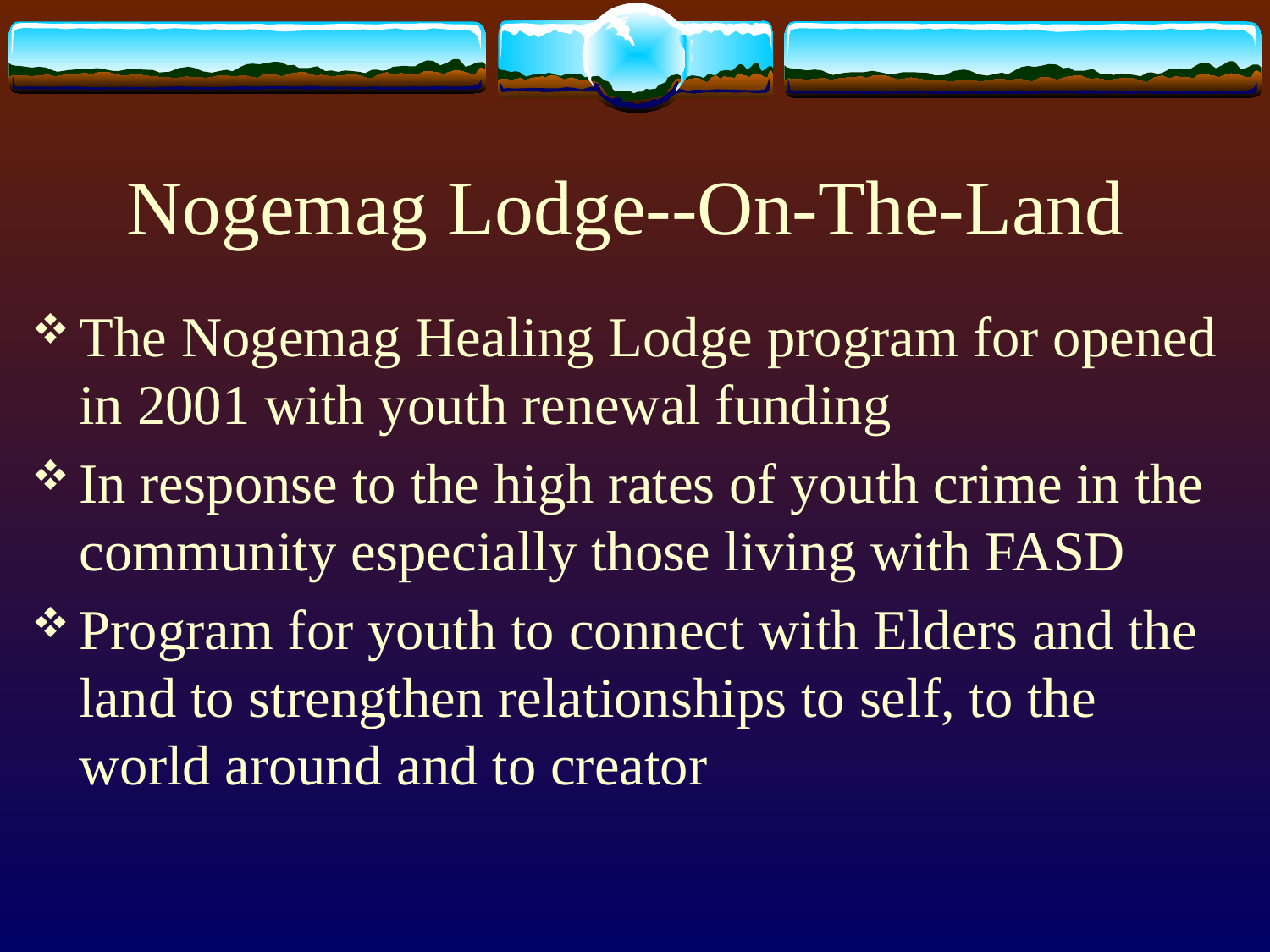

# Nogemag Lodge--On-The-Land
The Nogemag Healing Lodge program for opened in 2001 with youth renewal funding
In response to the high rates of youth crime in the community especially those living with FASD
Program for youth to connect with Elders and the land to strengthen relationships to self, to the world around and to creator